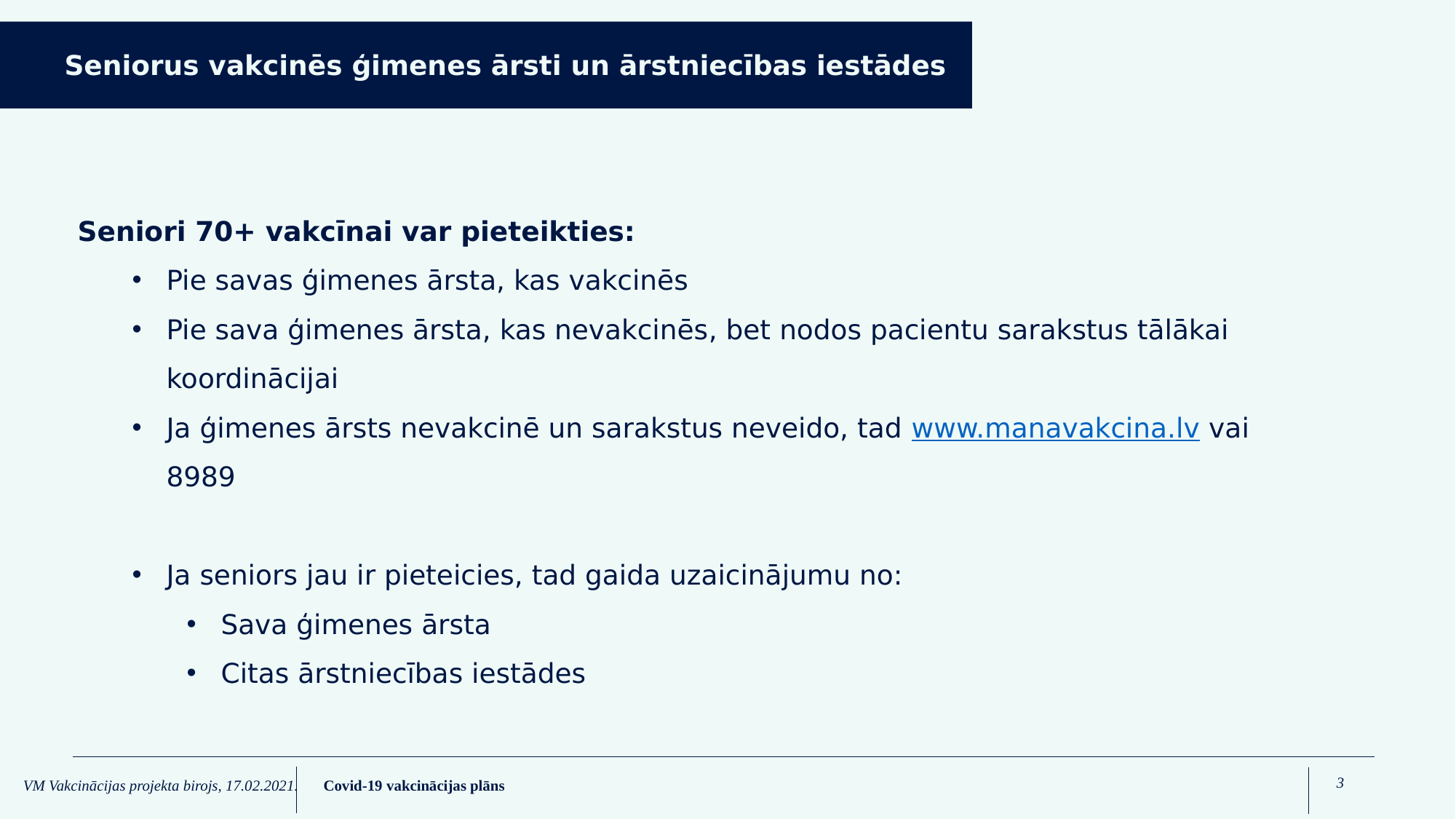

Seniorus vakcinēs ģimenes ārsti un ārstniecības iestādes
Seniori 70+ vakcīnai var pieteikties:
Pie savas ģimenes ārsta, kas vakcinēs
Pie sava ģimenes ārsta, kas nevakcinēs, bet nodos pacientu sarakstus tālākai koordinācijai
Ja ģimenes ārsts nevakcinē un sarakstus neveido, tad www.manavakcina.lv vai 8989

Ja seniors jau ir pieteicies, tad gaida uzaicinājumu no:
Sava ģimenes ārsta
Citas ārstniecības iestādes
3
VM Vakcinācijas projekta birojs, 17.02.2021.
Covid-19 vakcinācijas plāns